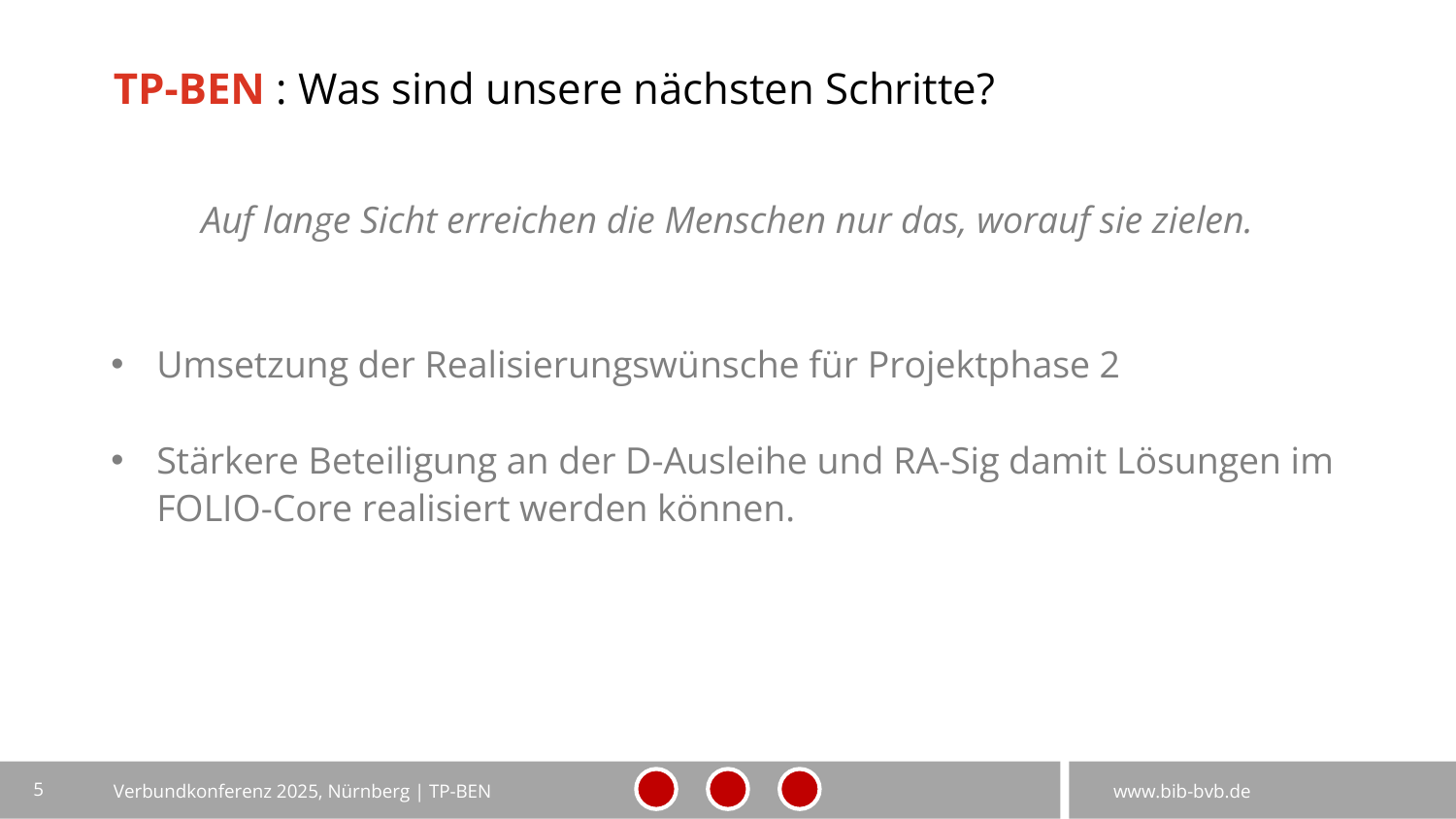

# TP-BEN : Was sind unsere nächsten Schritte?

Auf lange Sicht erreichen die Menschen nur das, worauf sie zielen.

Umsetzung der Realisierungswünsche für Projektphase 2

Stärkere Beteiligung an der D-Ausleihe und RA-Sig damit Lösungen im FOLIO-Core realisiert werden können.

5
Verbundkonferenz 2025, Nürnberg | TP-BEN